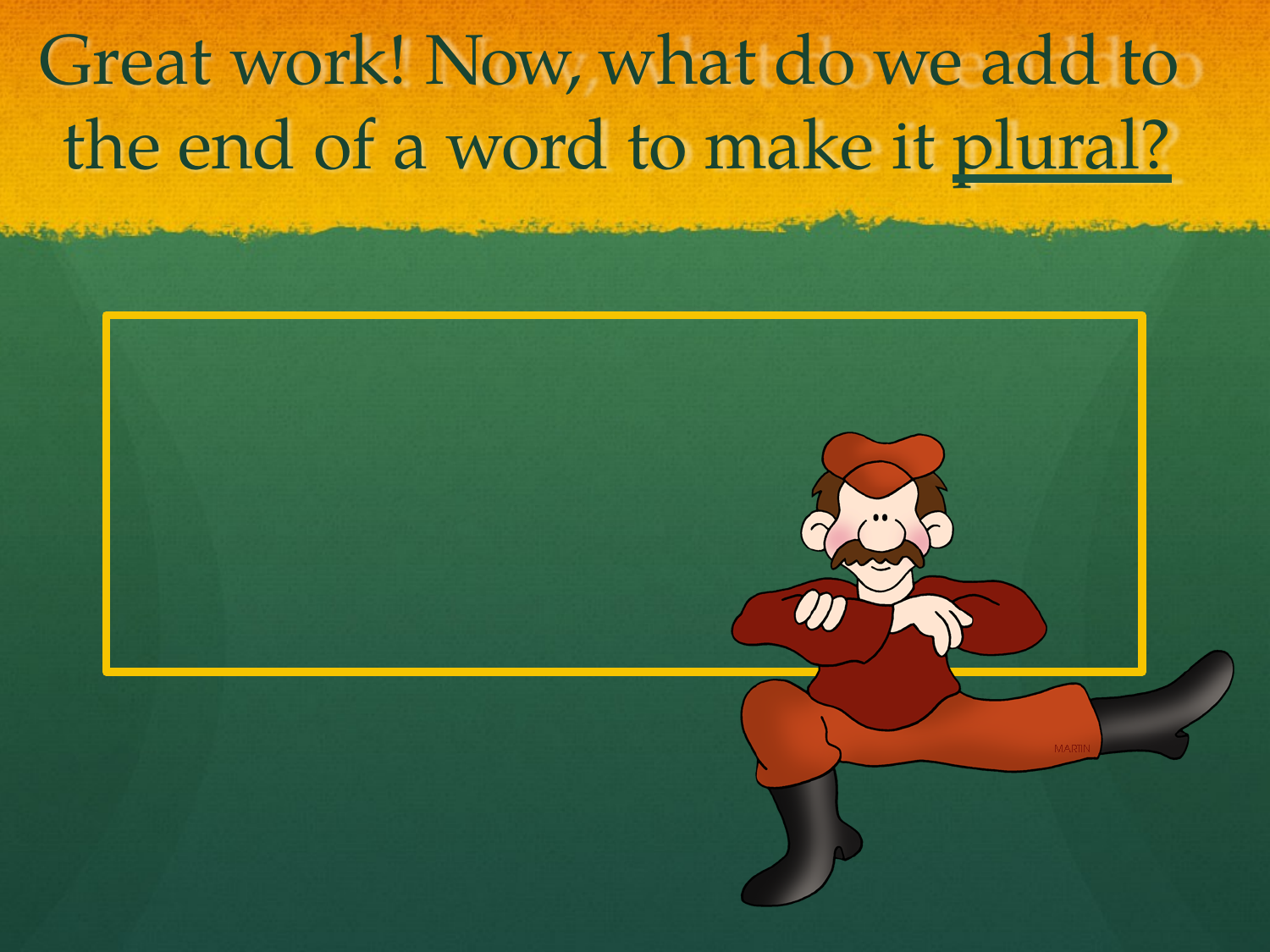

# Great work! Now, what do we add to  the end of a word to make it plural?